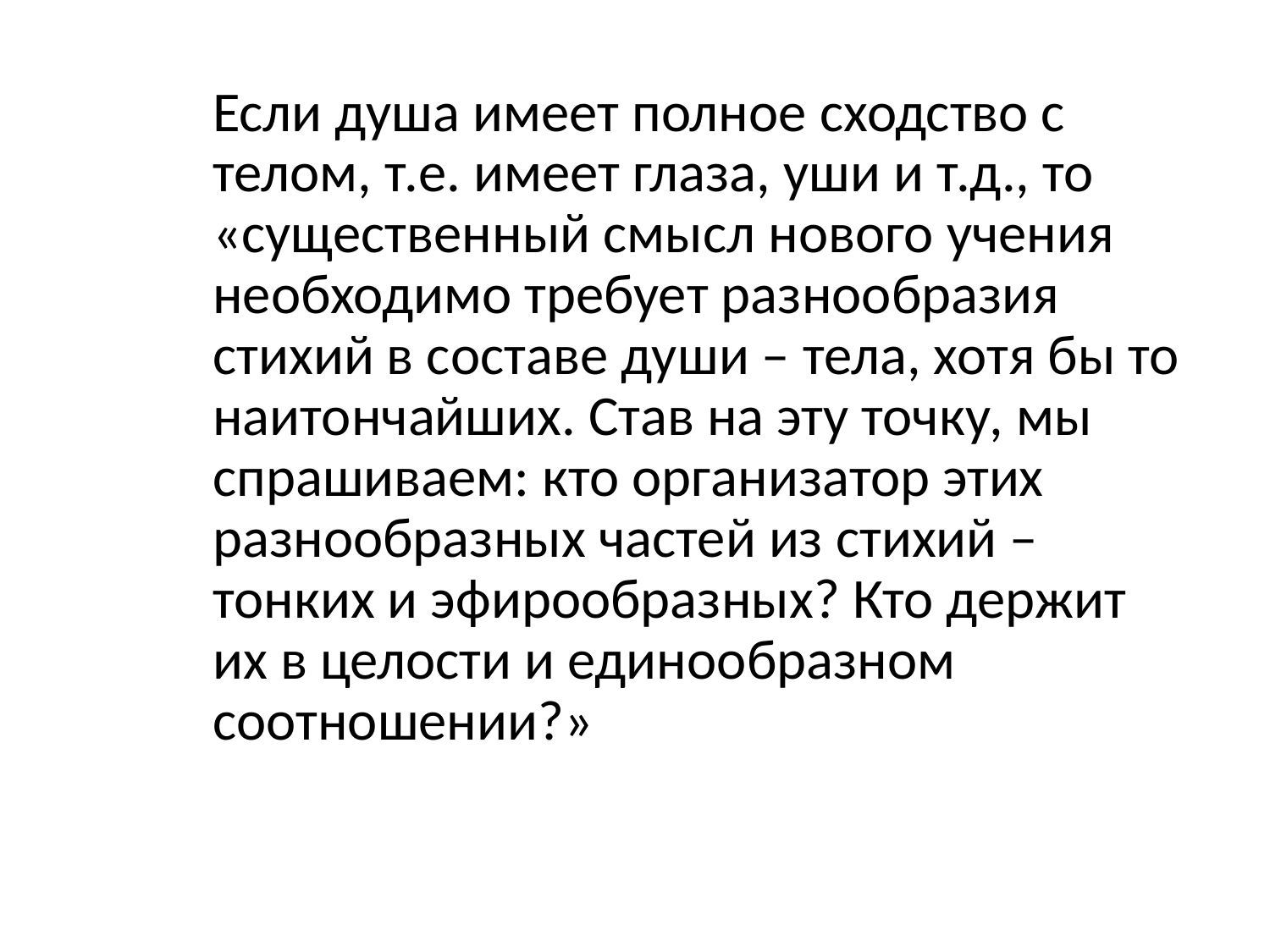

Если душа имеет полное сходство с телом, т.е. имеет глаза, уши и т.д., то «существенный смысл нового учения необходимо требует разнообразия стихий в составе души – тела, хотя бы то наитончайших. Став на эту точку, мы спрашиваем: кто организатор этих разнообразных частей из стихий – тонких и эфирообразных? Кто держит их в целости и единообразном соотношении?»